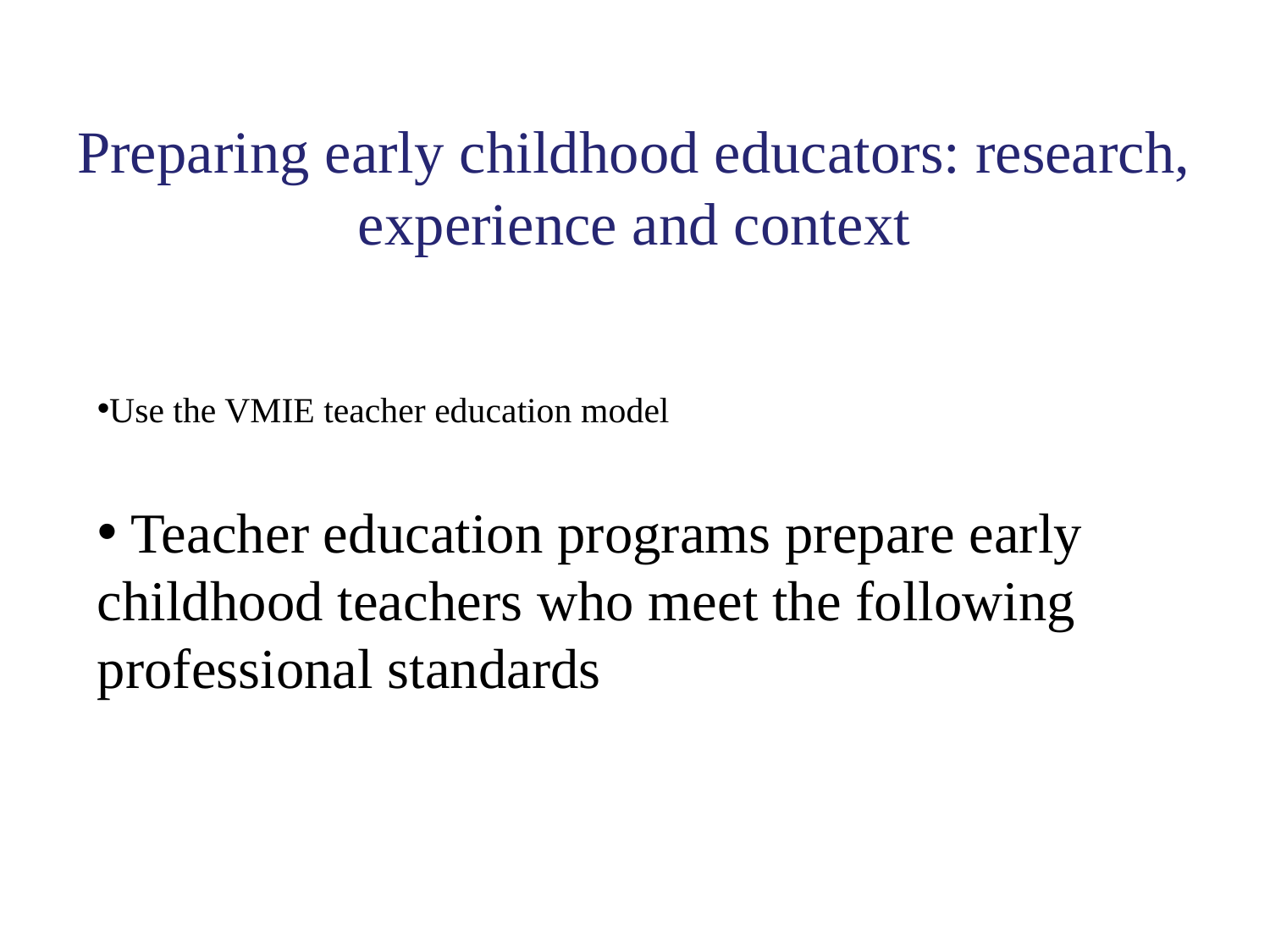

# Preparing early childhood educators: research, experience and context
Use the VMIE teacher education model

 Teacher education programs prepare early childhood teachers who meet the following  professional standards